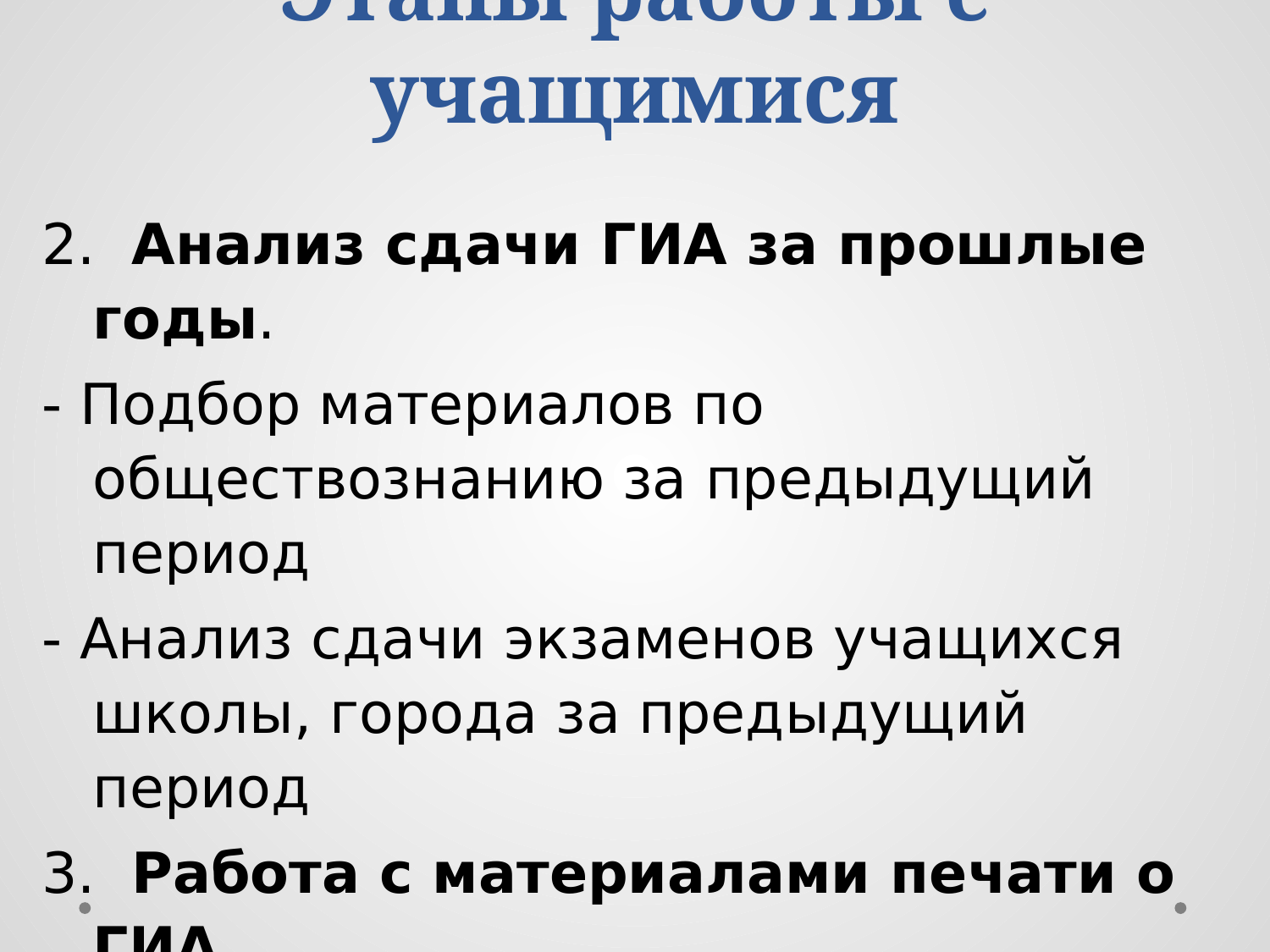

# Этапы работы с учащимися
  Анализ сдачи ГИА за прошлые годы.
- Подбор материалов по обществознанию за предыдущий период
- Анализ сдачи экзаменов учащихся школы, города за предыдущий период
3.  Работа с материалами печати о ГИА